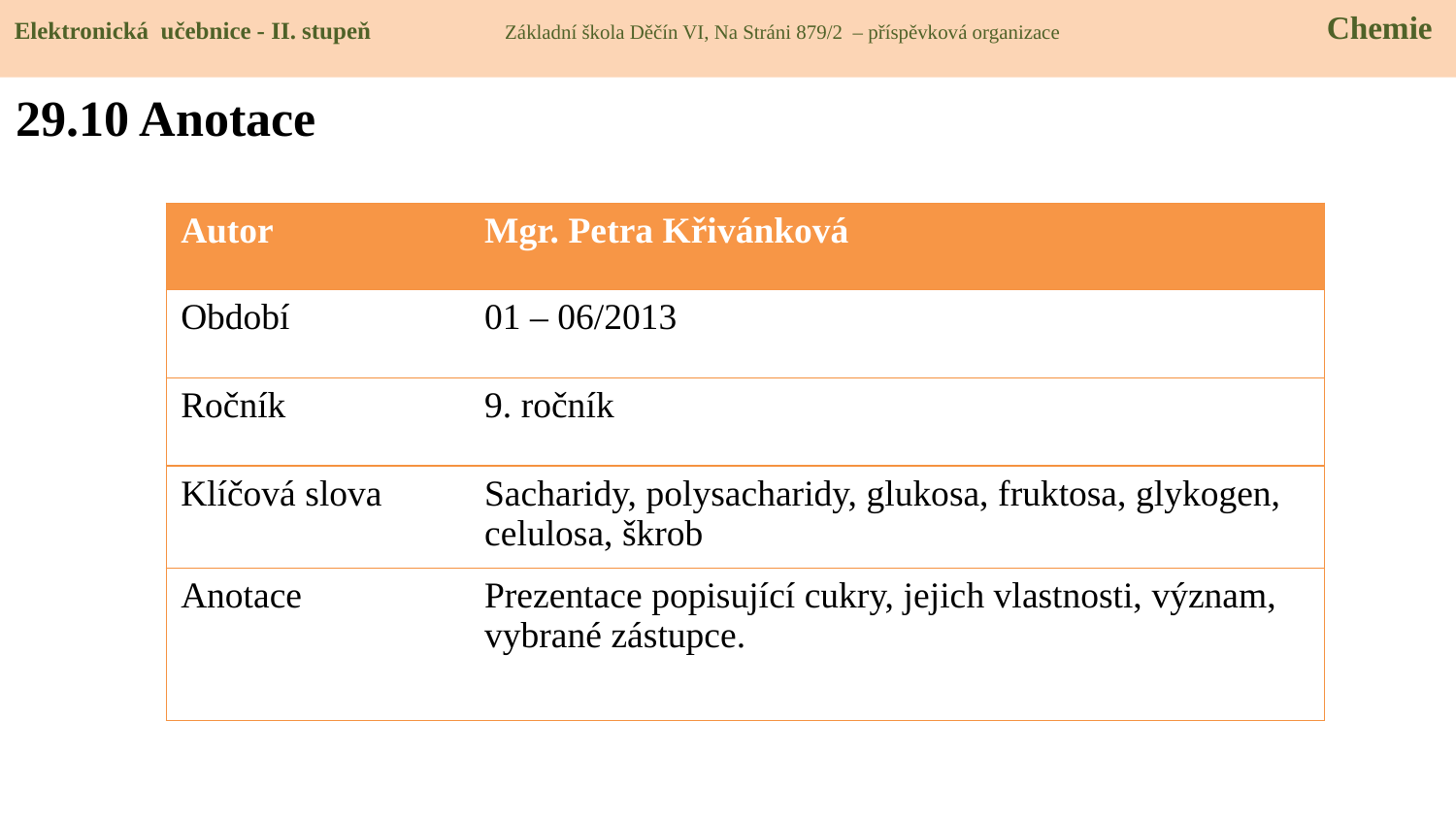

Elektronická  učebnice - II. stupeň                      Základní škola Děčín VI, Na Stráni 879/2  – příspěvková organizace                      	                             Chemie

29.10 Anotace
| Autor | Mgr. Petra Křivánková |
| --- | --- |
| Období | 01 – 06/2013 |
| Ročník | 9. ročník |
| Klíčová slova | Sacharidy, polysacharidy, glukosa, fruktosa, glykogen, celulosa, škrob |
| Anotace | Prezentace popisující cukry, jejich vlastnosti, význam, vybrané zástupce. |